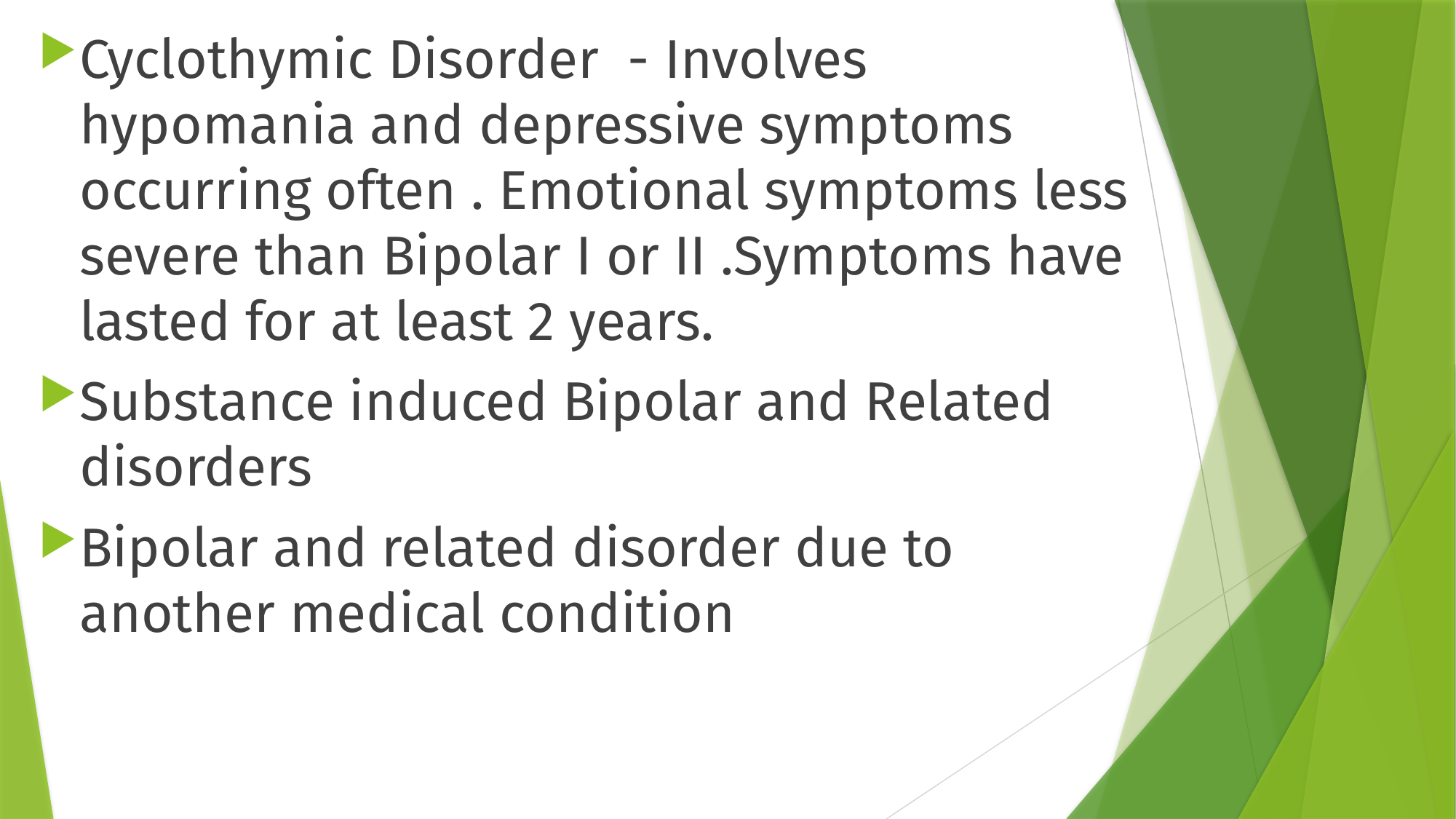

#
Cyclothymic Disorder  - Involves  hypomania and depressive symptoms occurring often . Emotional symptoms less severe than Bipolar I or II .Symptoms have lasted for at least 2 years.
Substance induced Bipolar and Related disorders
Bipolar and related disorder due to another medical condition